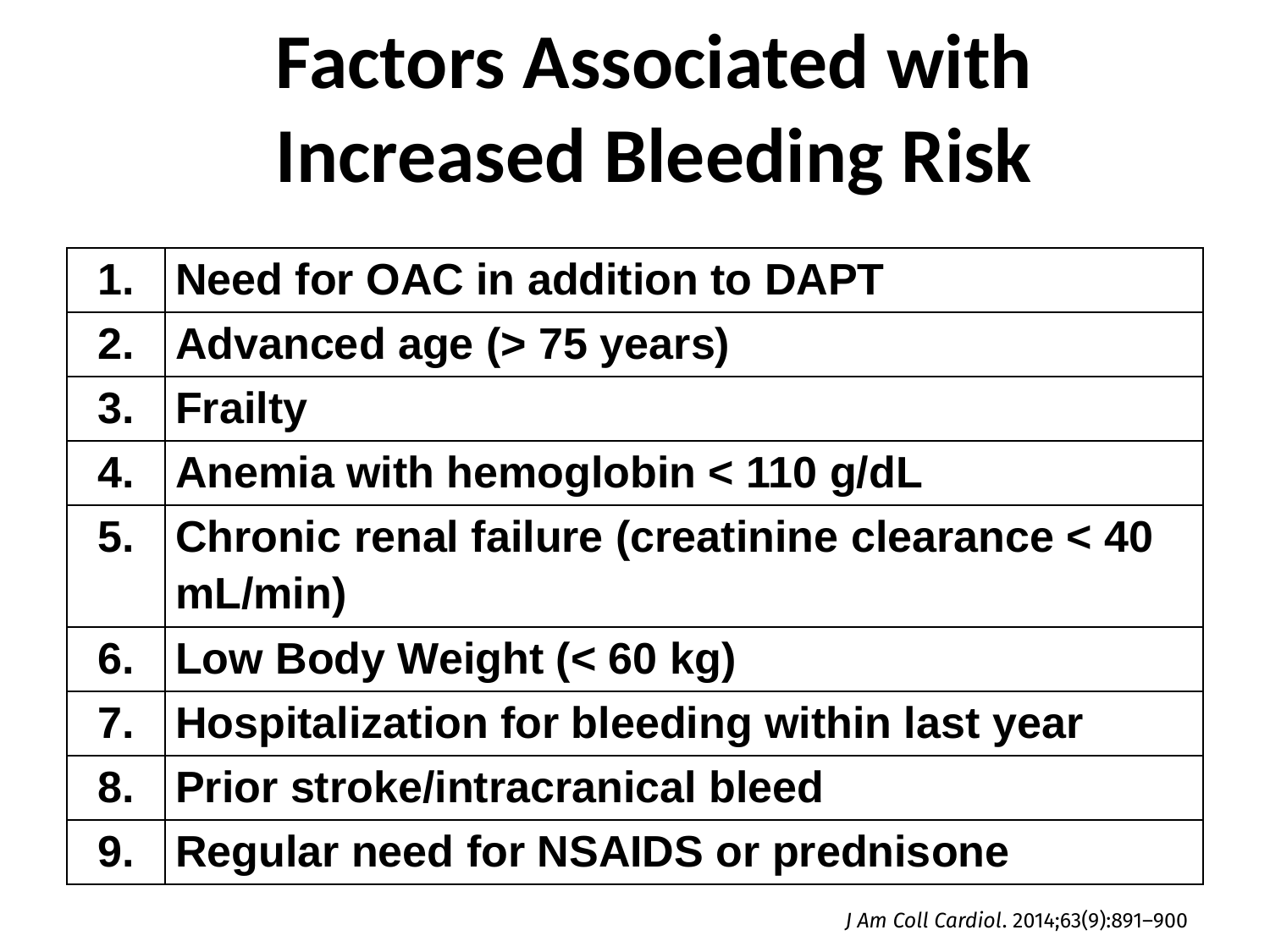

# Factors Associated with Increased Bleeding Risk
| 1. | Need for OAC in addition to DAPT |
| --- | --- |
| 2. | Advanced age (> 75 years) |
| 3. | Frailty |
| 4. | Anemia with hemoglobin < 110 g/dL |
| 5. | Chronic renal failure (creatinine clearance < 40 mL/min) |
| 6. | Low Body Weight (< 60 kg) |
| 7. | Hospitalization for bleeding within last year |
| 8. | Prior stroke/intracranical bleed |
| 9. | Regular need for NSAIDS or prednisone |
J Am Coll Cardiol. 2014;63(9):891–900